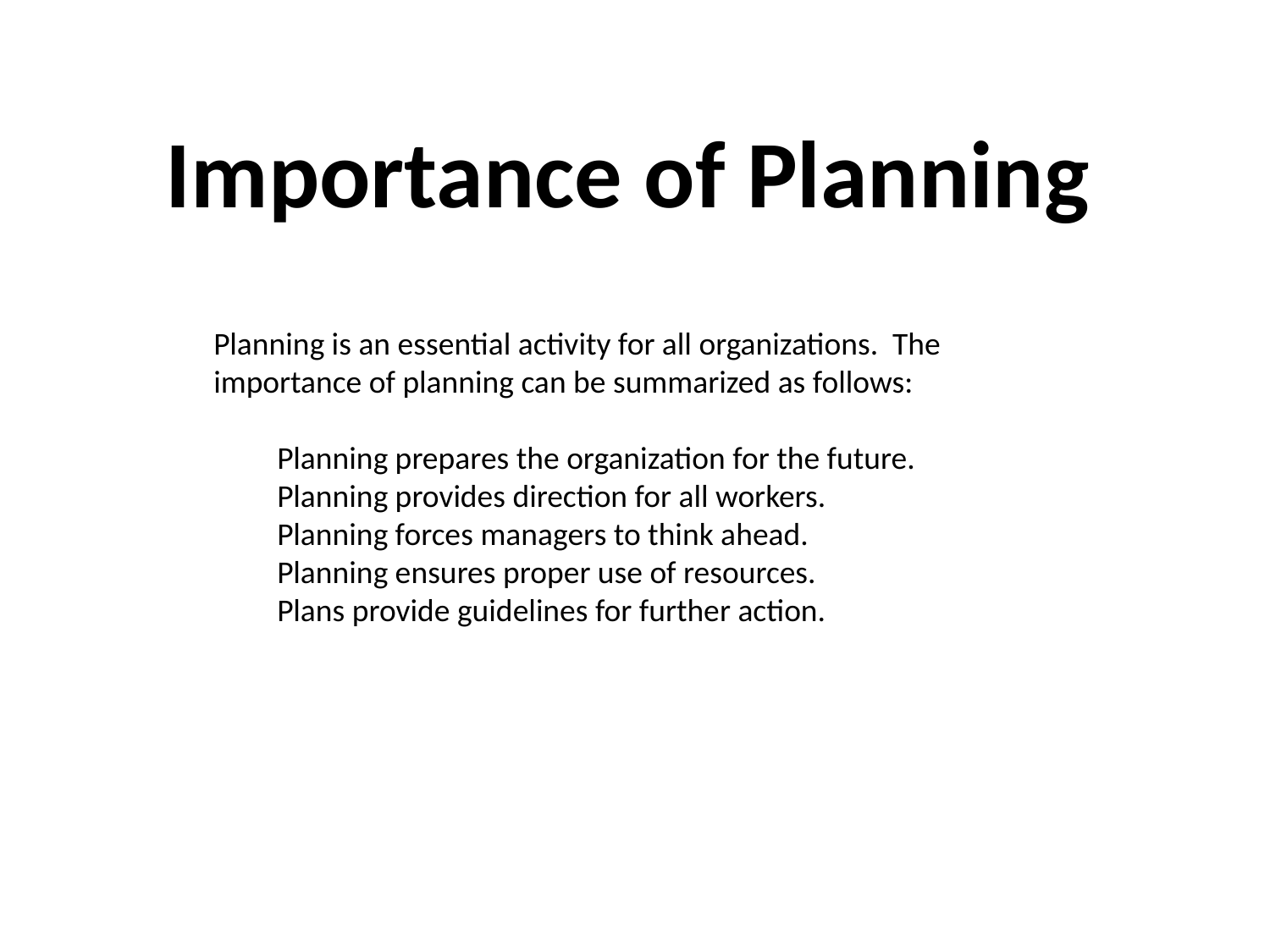

Importance of Planning
Planning is an essential activity for all organizations.  The importance of planning can be summarized as follows:

Planning prepares the organization for the future.
Planning provides direction for all workers.
Planning forces managers to think ahead.
Planning ensures proper use of resources.
Plans provide guidelines for further action.